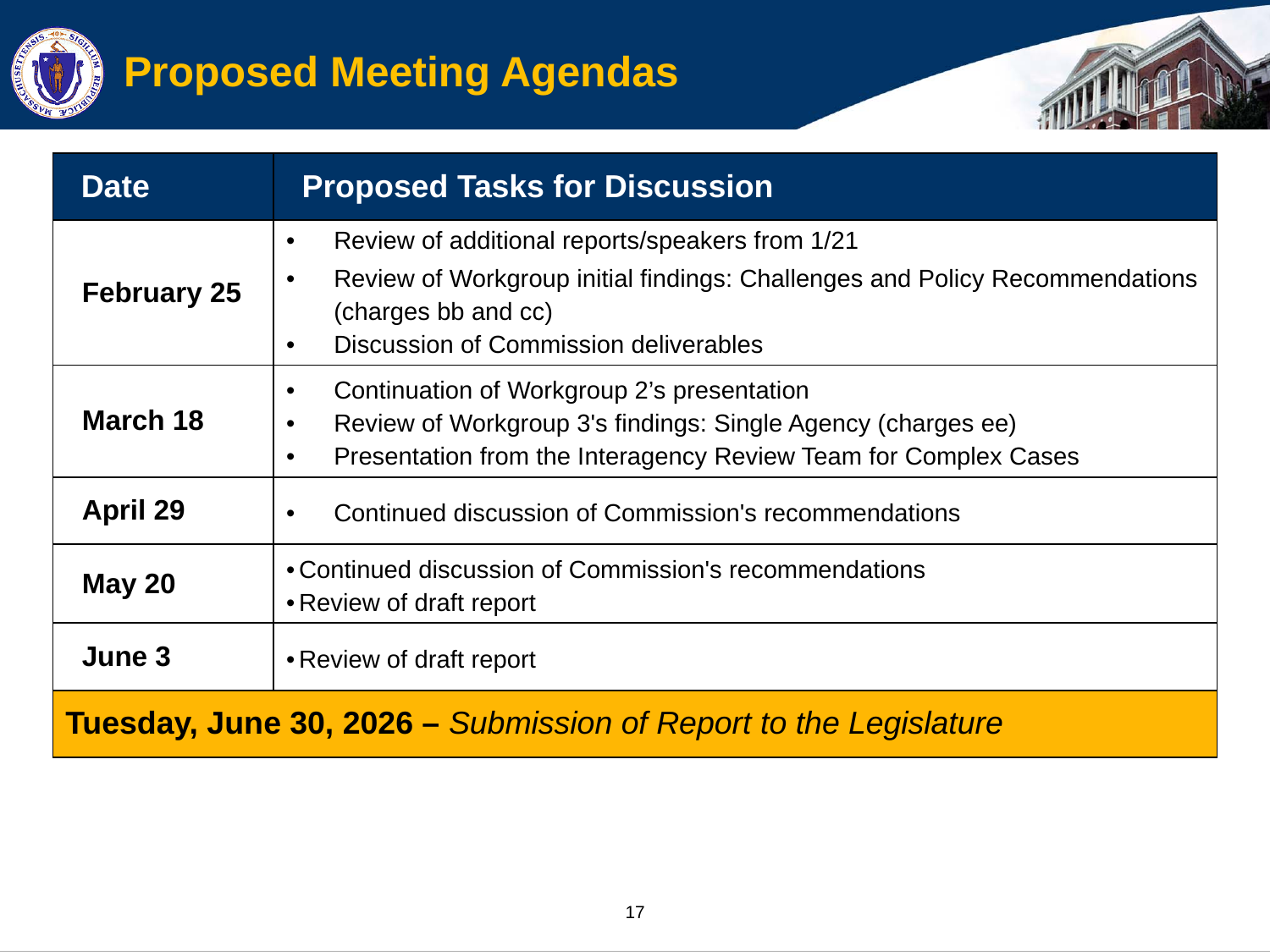

Proposed Meeting Agendas
| Date | Proposed Tasks for Discussion |
| --- | --- |
| February 25 | Review of additional reports/speakers from 1/21 Review of Workgroup initial findings: Challenges and Policy Recommendations (charges bb and cc)  Discussion of Commission deliverables |
| March 18 | Continuation of Workgroup 2’s presentation Review of Workgroup 3's findings: Single Agency (charges ee) Presentation from the Interagency Review Team for Complex Cases |
| April 29 | Continued discussion of Commission's recommendations |
| May 20 | Continued discussion of Commission's recommendations Review of draft report |
| June 3 | Review of draft report |
| Tuesday, June 30, 2026 – Submission of Report to the Legislature |  |